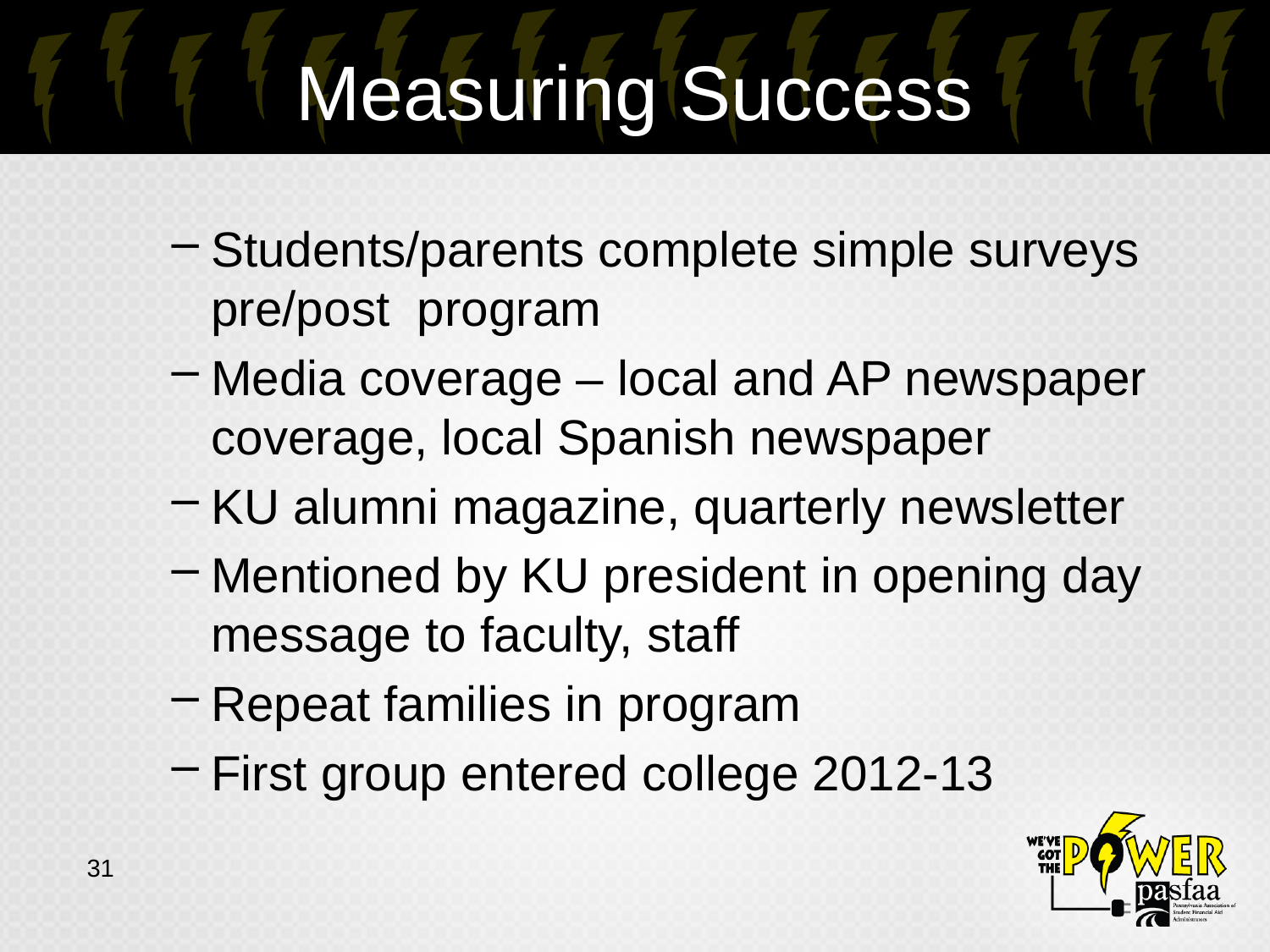

# Measuring Success
Students/parents complete simple surveys pre/post  program
Media coverage – local and AP newspaper coverage, local Spanish newspaper
KU alumni magazine, quarterly newsletter
Mentioned by KU president in opening day message to faculty, staff
Repeat families in program
First group entered college 2012-13
31